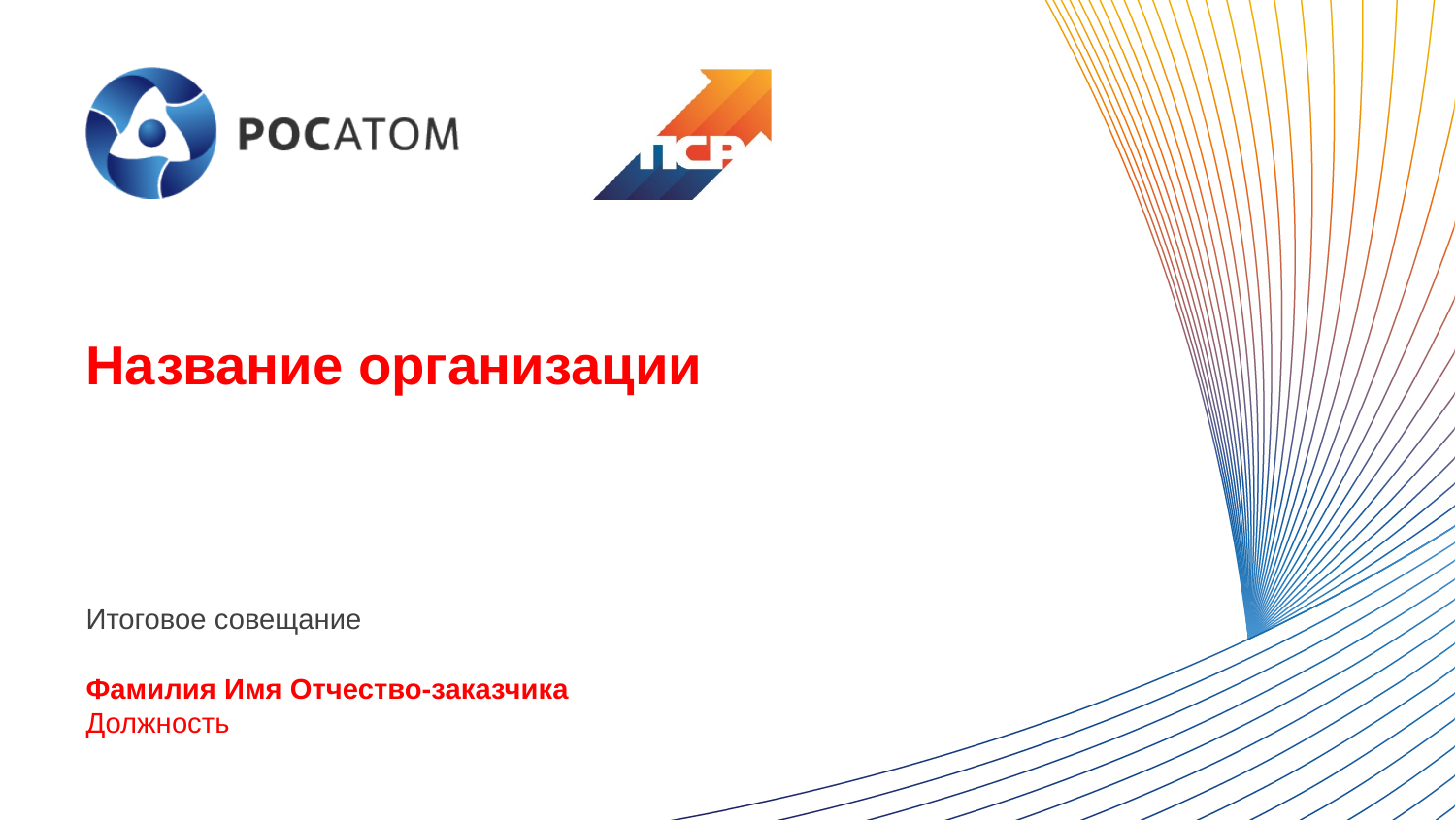

# Название организации
Итоговое совещание
Фамилия Имя Отчество-заказчика
Должность